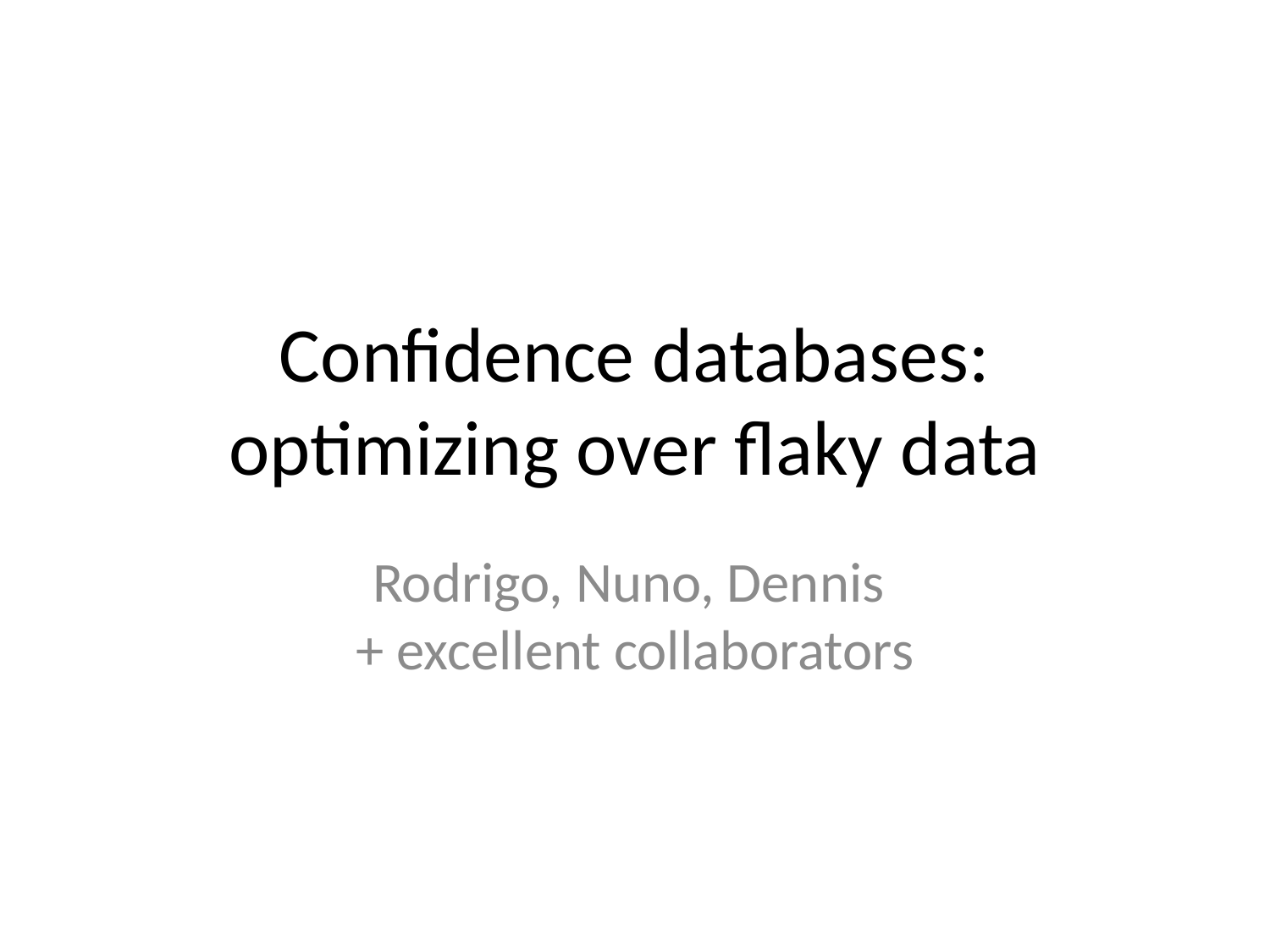

# Confidence databases: optimizing over flaky data
Rodrigo, Nuno, Dennis
+ excellent collaborators